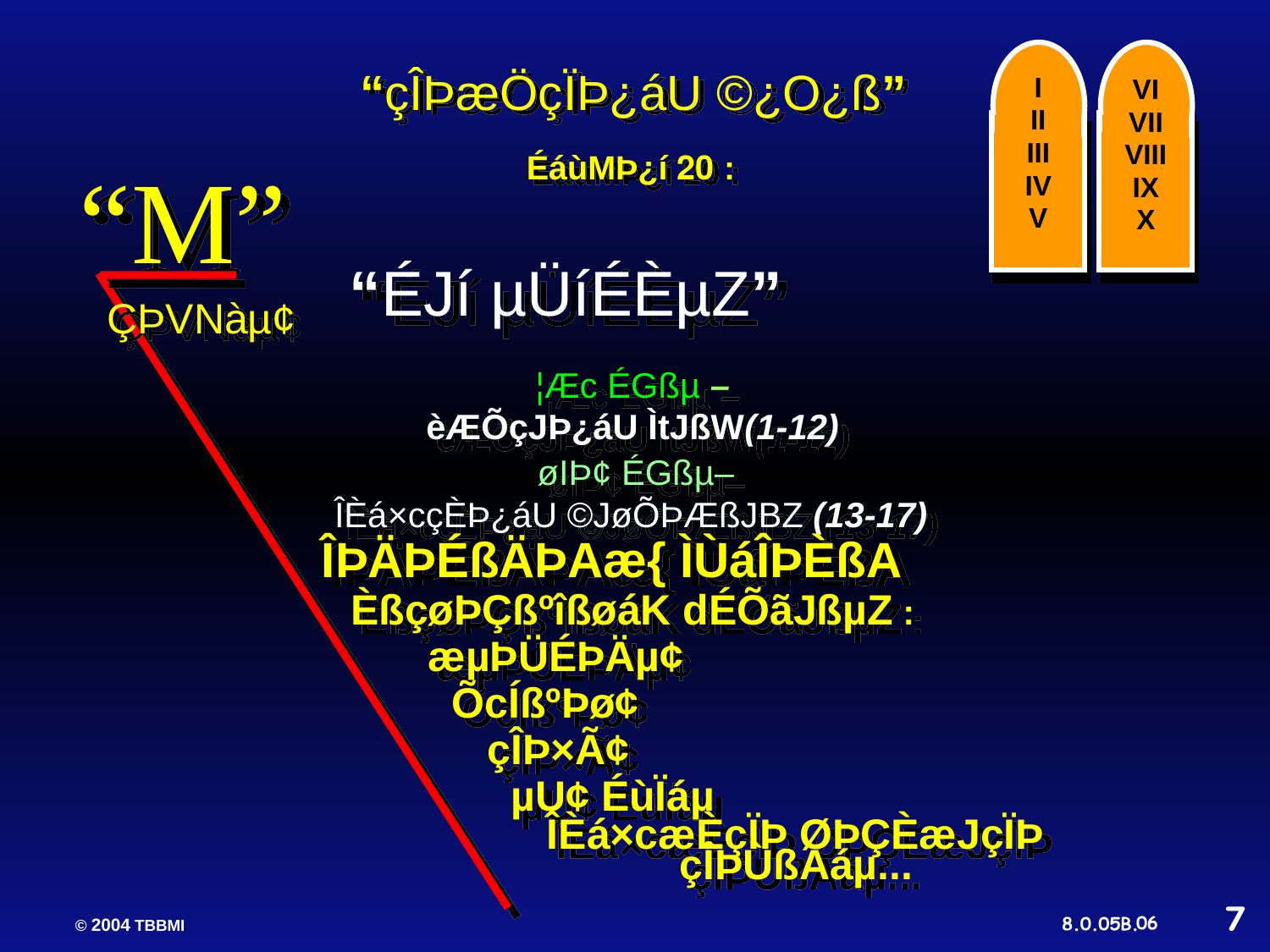

I
II
III
IV
V
VI
VII
VIII
IX
X

“çÎÞæÖçÏÞ¿áU ©¿O¿ß”

ÉáùMÞ¿í 20 :
“M”

“ÉJí µÜíÉÈµZ”

ÇÞVNàµ¢

 ¦Æc ÉGßµ –
èÆÕçJÞ¿áU ÌtJßW(1-12)
  øIÞ¢ ÉGßµ–
ÎÈá×cçÈÞ¿áU ©JøÕÞÆßJBZ (13-17)

ÎÞÄÞÉßÄÞAæ{ ÌÙáÎÞÈßA
   ÈßçøÞÇßºîßøáK dÉÕãJßµZ :
         æµÞÜÉÞÄµ¢
           ÕcÍßºÞø¢
              çÎÞ×Ã¢
                µU¢ ÉùÏáµ
                   ÎÈá×cæÈçÏÞ ØÞÇÈæJçÏÞ 						çÎÞÙßAáµ...

7

06